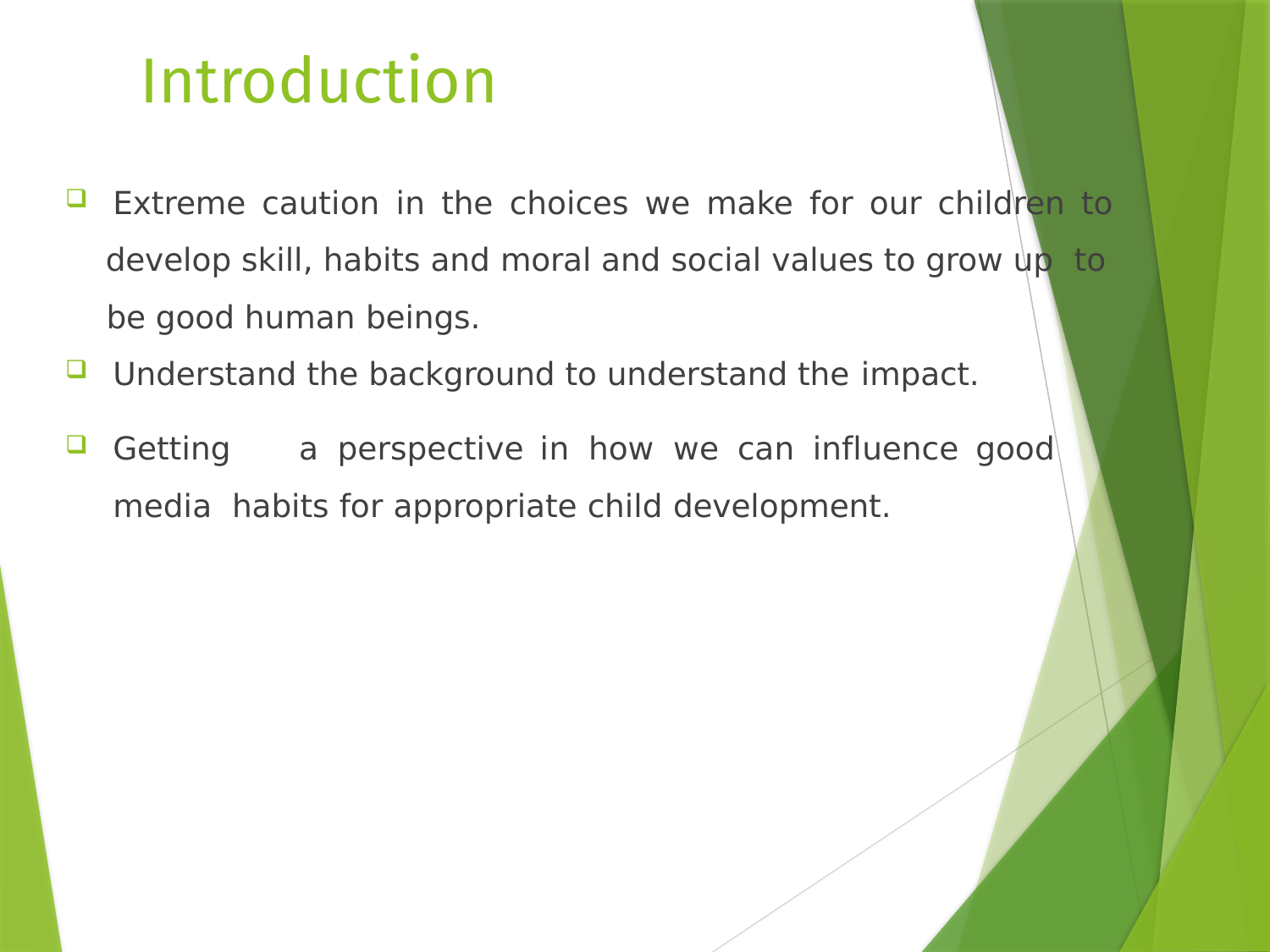

# Introduction
Extreme caution in the choices we make for our children to
    develop skill, habits and moral and social values to grow up to
    be good human beings.
Understand the background to understand the impact.
Getting	a	perspective	in	how	we	can	influence	good	media  habits for appropriate child development.